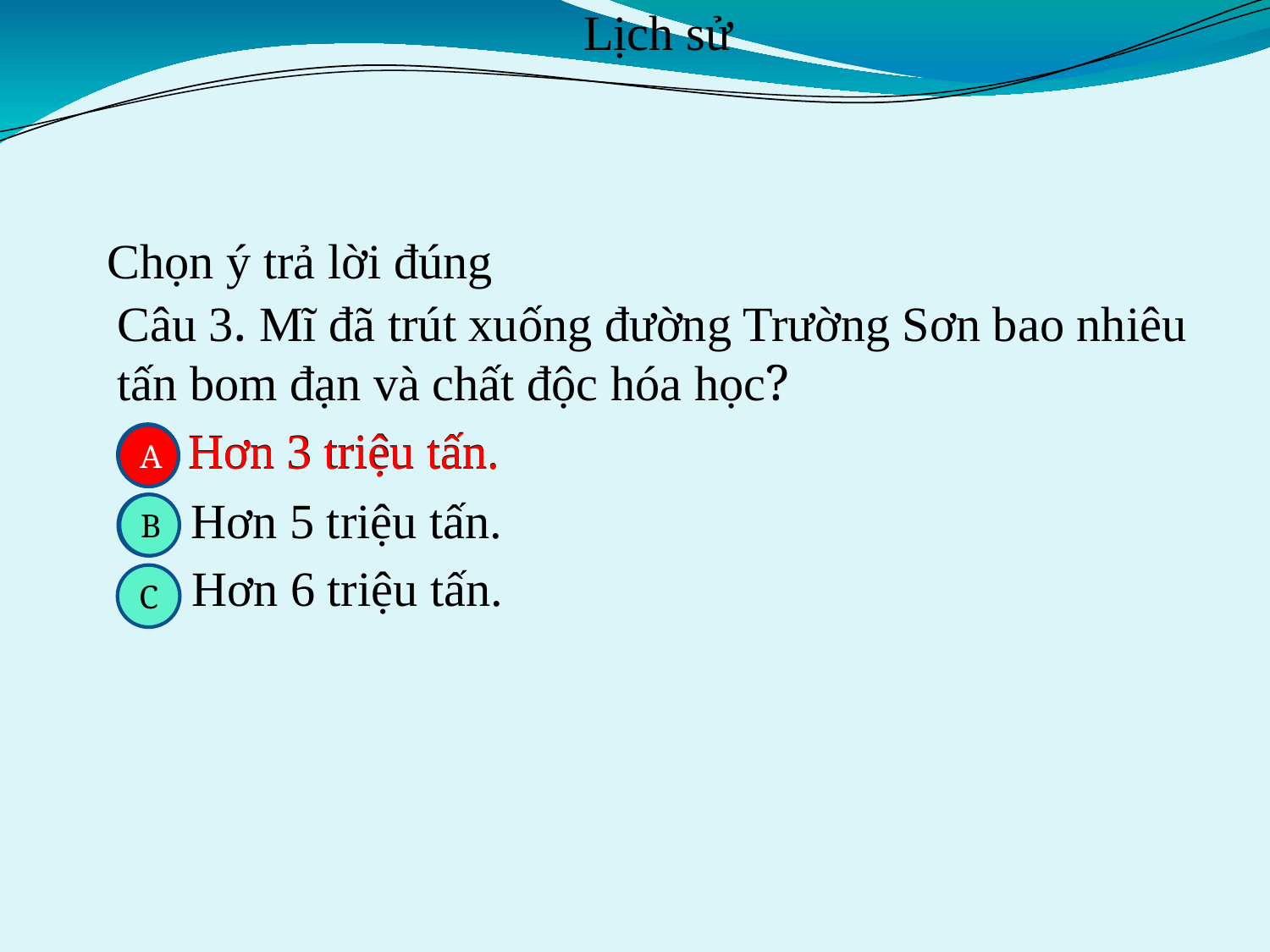

Lịch sử
Chọn ý trả lời đúng
Câu 3. Mĩ đã trút xuống đường Trường Sơn bao nhiêu tấn bom đạn và chất độc hóa học?
Hơn 3 triệu tấn.
Hơn 3 triệu tấn.
A
A
A
Hơn 5 triệu tấn.
B
B
Hơn 6 triệu tấn.
C
C